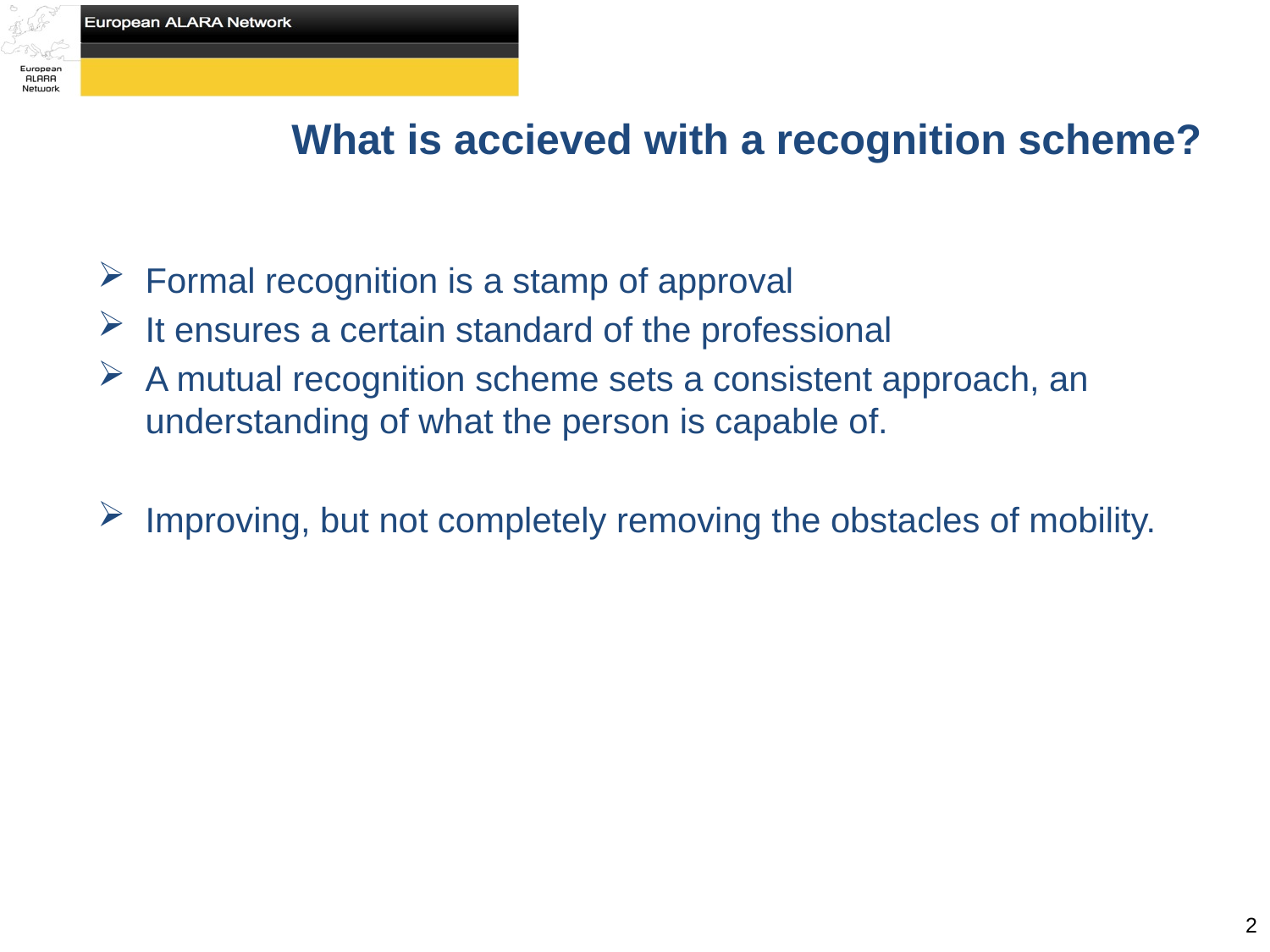

# What is accieved with a recognition scheme?

Formal recognition is a stamp of approval
It ensures a certain standard of the professional
A mutual recognition scheme sets a consistent approach, an understanding of what the person is capable of.

Improving, but not completely removing the obstacles of mobility.

2